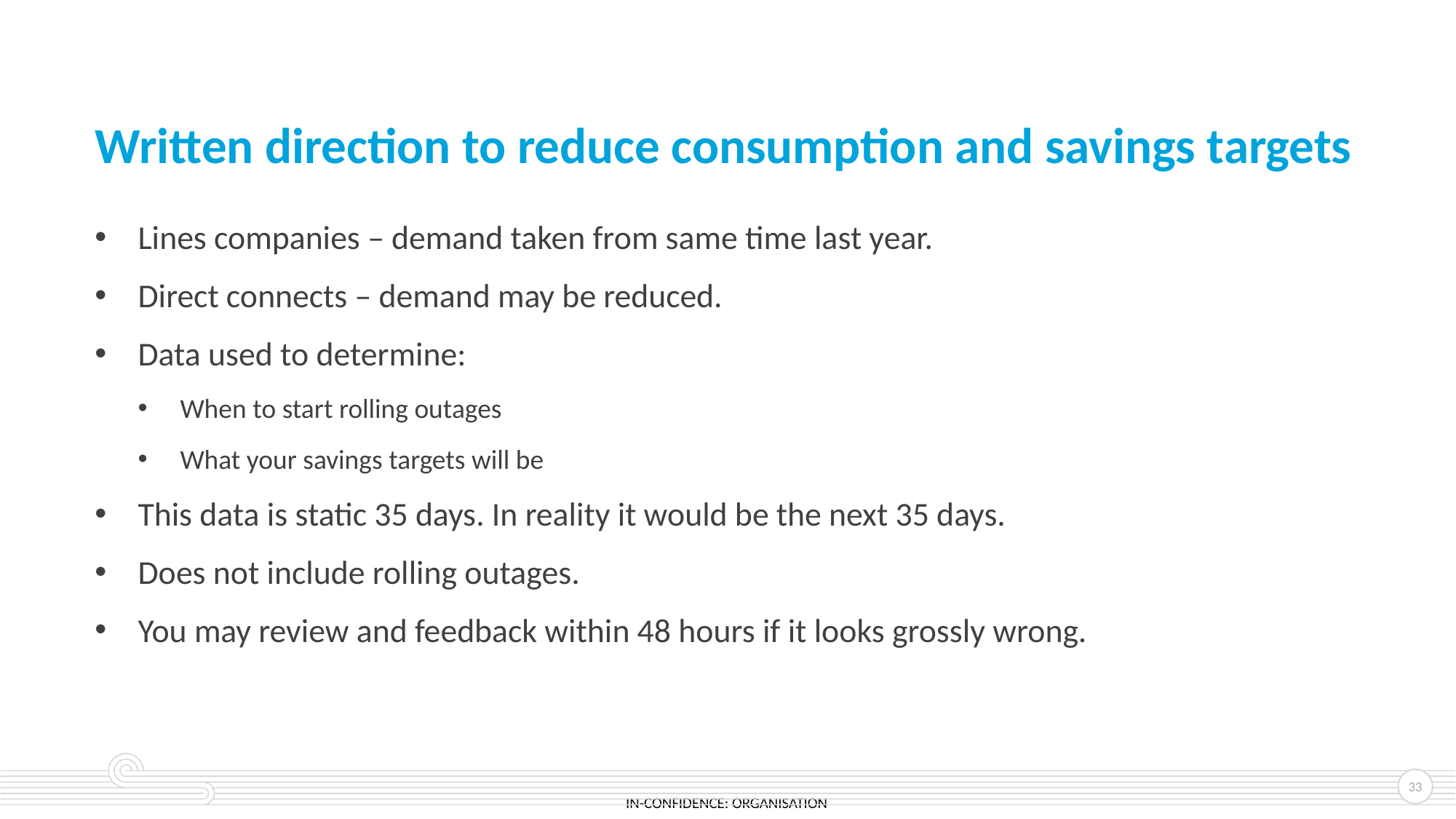

# Written direction to reduce consumption and savings targets
Lines companies – demand taken from same time last year.
Direct connects – demand may be reduced.
Data used to determine:
When to start rolling outages
What your savings targets will be
This data is static 35 days. In reality it would be the next 35 days.
Does not include rolling outages.
You may review and feedback within 48 hours if it looks grossly wrong.

33